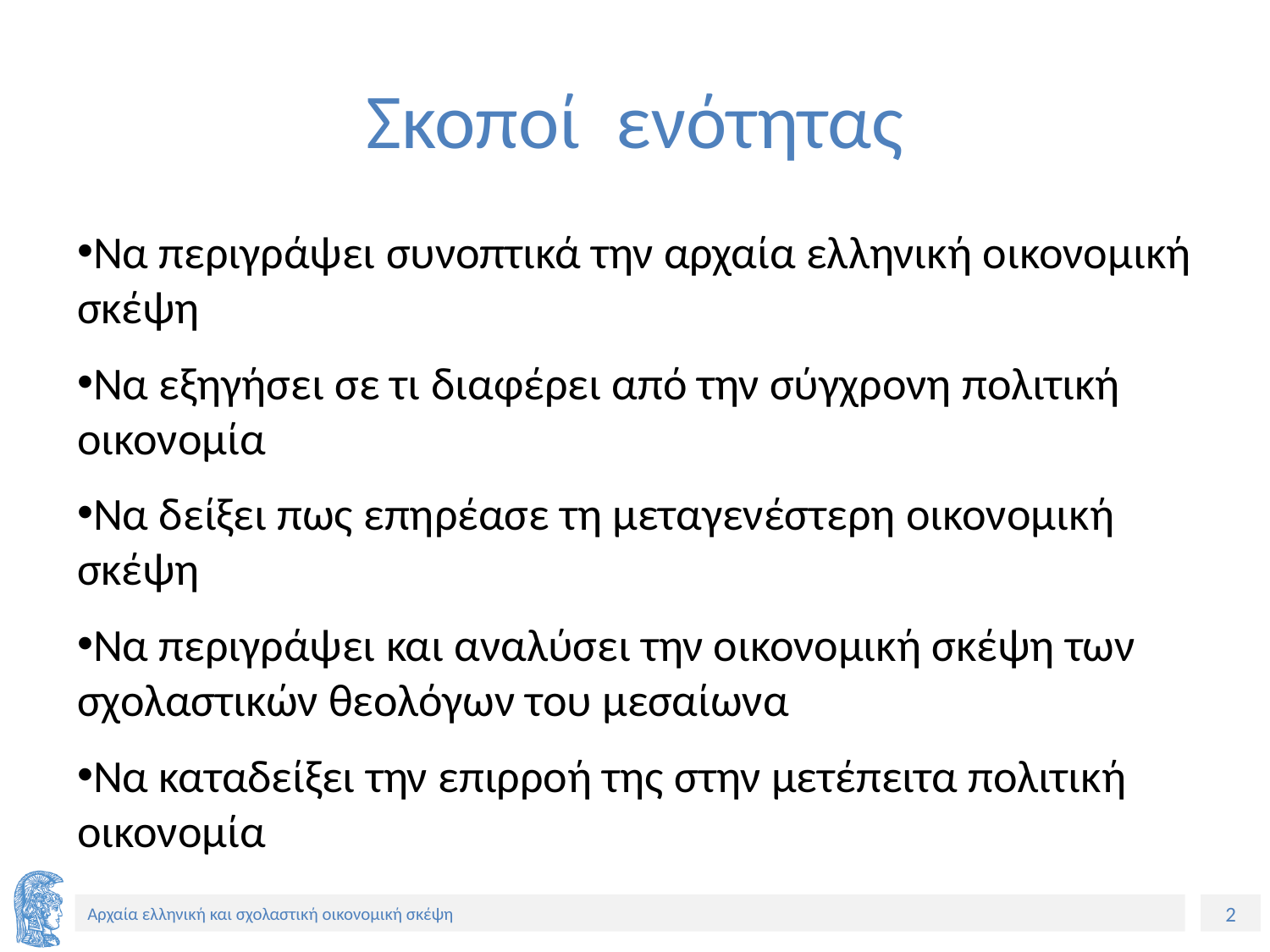

# Σκοποί  ενότητας
Να περιγράψει συνοπτικά την αρχαία ελληνική οικονομική σκέψη
Να εξηγήσει σε τι διαφέρει από την σύγχρονη πολιτική οικονομία
Να δείξει πως επηρέασε τη μεταγενέστερη οικονομική σκέψη
Να περιγράψει και αναλύσει την οικονομική σκέψη των σχολαστικών θεολόγων του μεσαίωνα
Να καταδείξει την επιρροή της στην μετέπειτα πολιτική οικονομία